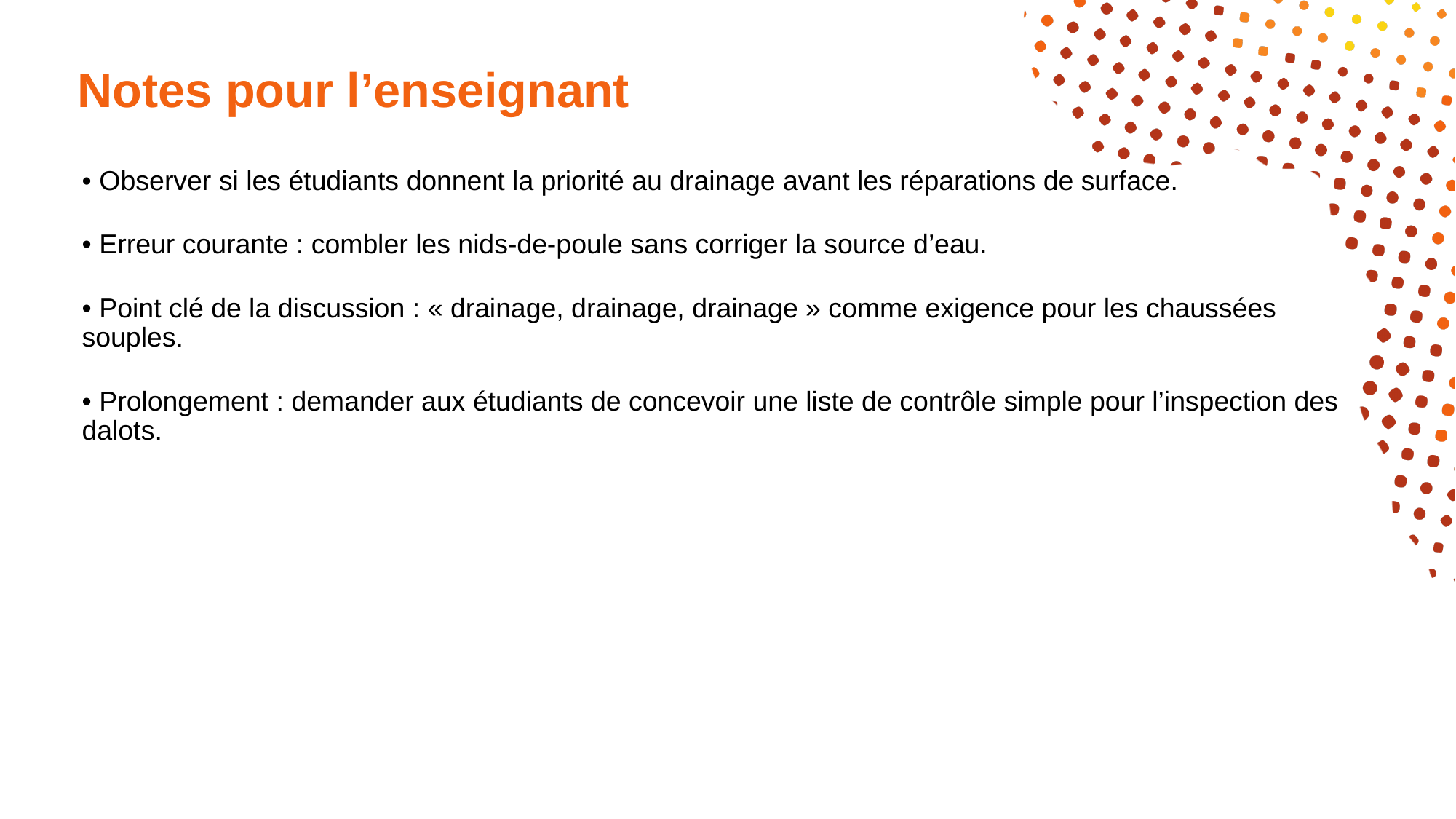

# Notes pour l’enseignant

• Observer si les étudiants donnent la priorité au drainage avant les réparations de surface.
• Erreur courante : combler les nids-de-poule sans corriger la source d’eau.
• Point clé de la discussion : « drainage, drainage, drainage » comme exigence pour les chaussées souples.
• Prolongement : demander aux étudiants de concevoir une liste de contrôle simple pour l’inspection des dalots.